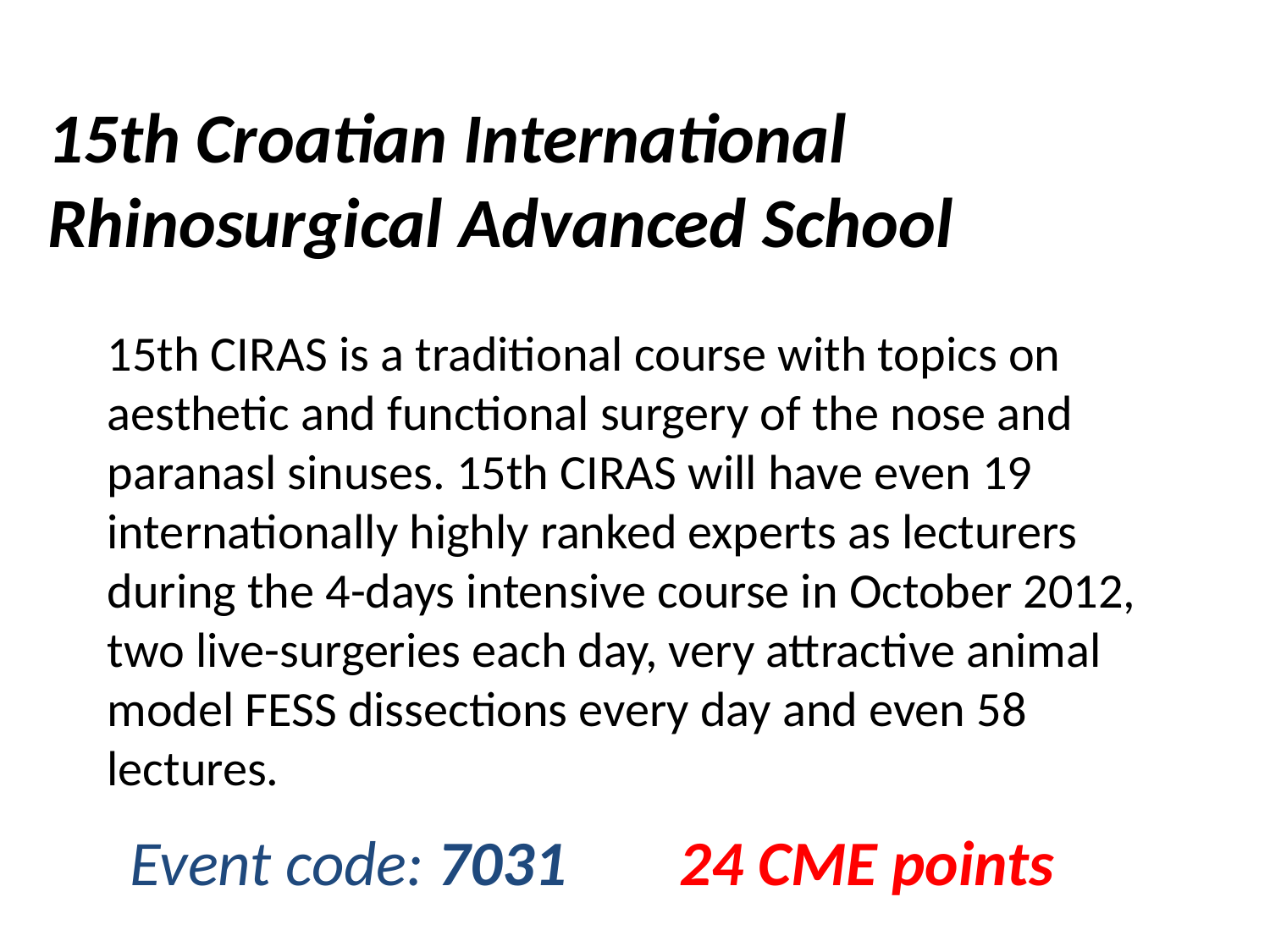

15th Croatian International Rhinosurgical Advanced School
15th CIRAS is a traditional course with topics on aesthetic and functional surgery of the nose and paranasl sinuses. 15th CIRAS will have even 19 internationally highly ranked experts as lecturers during the 4-days intensive course in October 2012, two live-surgeries each day, very attractive animal model FESS dissections every day and even 58 lectures.
Event code: 7031
24 CME points